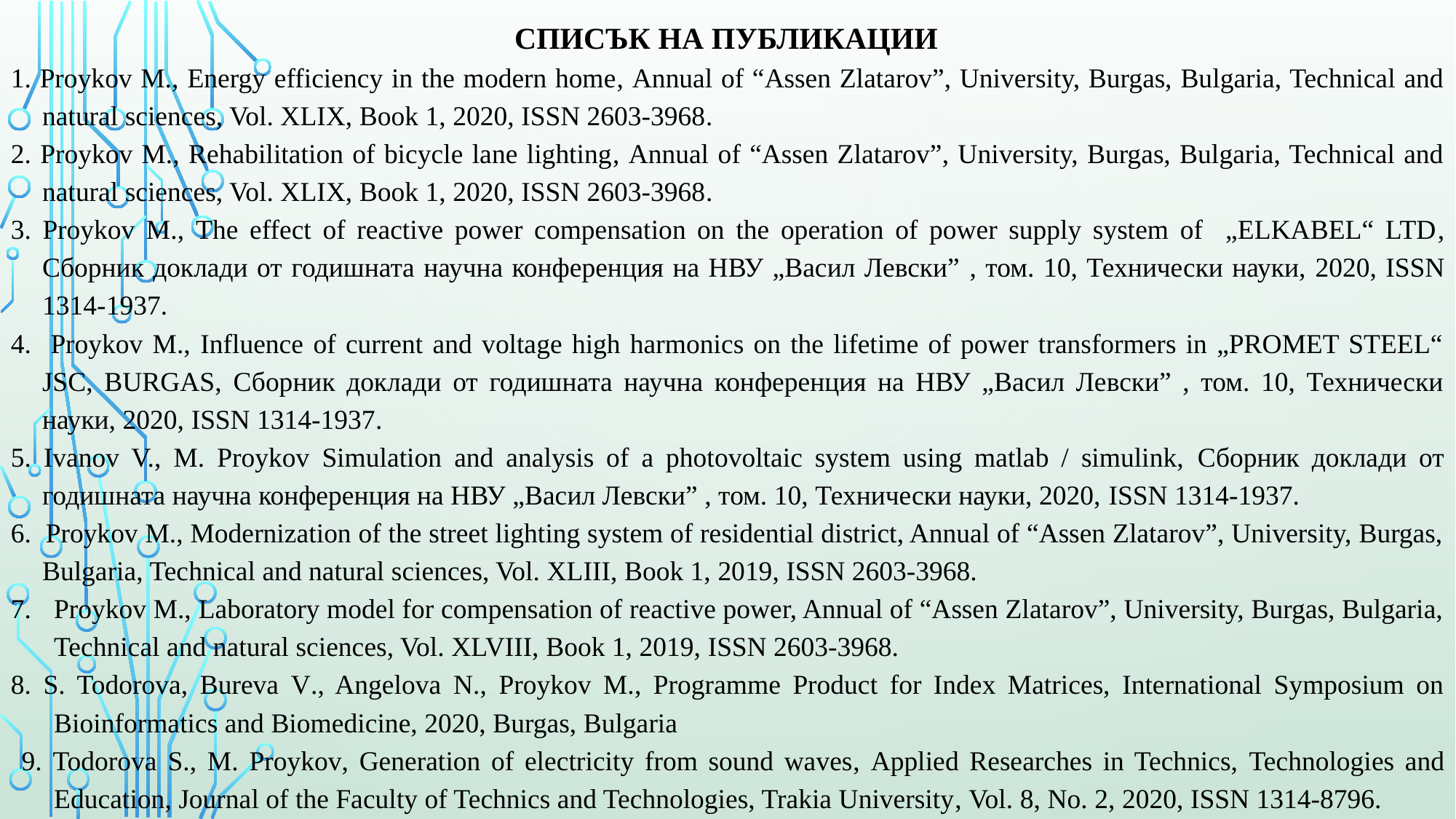

СПИСЪК НА ПУБЛИКАЦИИ
1. Proykov M., Energy efficiency in the modern home, Annual of “Assen Zlatarov”, University, Burgas, Bulgaria, Technical and natural sciences, Vol. XLIX, Book 1, 2020, ISSN 2603-3968.
2. Proykov M., Rehabilitation of bicycle lane lighting, Annual of “Assen Zlatarov”, University, Burgas, Bulgaria, Technical and natural sciences, Vol. XLIX, Book 1, 2020, ISSN 2603-3968.
3. Proykov M., The effect of reactive power compensation on the operation of power supply system of  „ELKABEL“ LTD, Сборник доклади от годишната научна конференция на НВУ „Васил Левски” , том. 10, Технически науки, 2020, ISSN 1314-1937.
4.  Proykov M., Influence of current and voltage high harmonics on the lifetime of power transformers in „PROMET STEEL“ JSC, BURGAS, Сборник доклади от годишната научна конференция на НВУ „Васил Левски” , том. 10, Технически науки, 2020, ISSN 1314-1937.
5. Ivanov V., M. Proykov Simulation and analysis of a photovoltaic system using matlab / simulink, Сборник доклади от годишната научна конференция на НВУ „Васил Левски” , том. 10, Технически науки, 2020, ISSN 1314-1937.
6.  Proykov M., Modernization of the street lighting system of residential district, Annual of “Assen Zlatarov”, University, Burgas, Bulgaria, Technical and natural sciences, Vol. XLIІI, Book 1, 2019, ISSN 2603-3968.
Proykov M., Laboratory model for compensation of reactive power, Annual of “Assen Zlatarov”, University, Burgas, Bulgaria, Technical and natural sciences, Vol. XLVIІI, Book 1, 2019, ISSN 2603-3968.
8. S. Todorova, Bureva V., Angelova N., Proykov M., Programme Product for Index Matrices, International Symposium on Bioinformatics and Biomedicine, 2020, Burgas, Bulgaria
 9. Todorova S., M. Proykov, Generation of electricity from sound waves, Applied Researches in Technics, Technologies and Education, Journal of the Faculty of Technics and Technologies, Trakia University, Vol. 8, No. 2, 2020, ISSN 1314-8796.